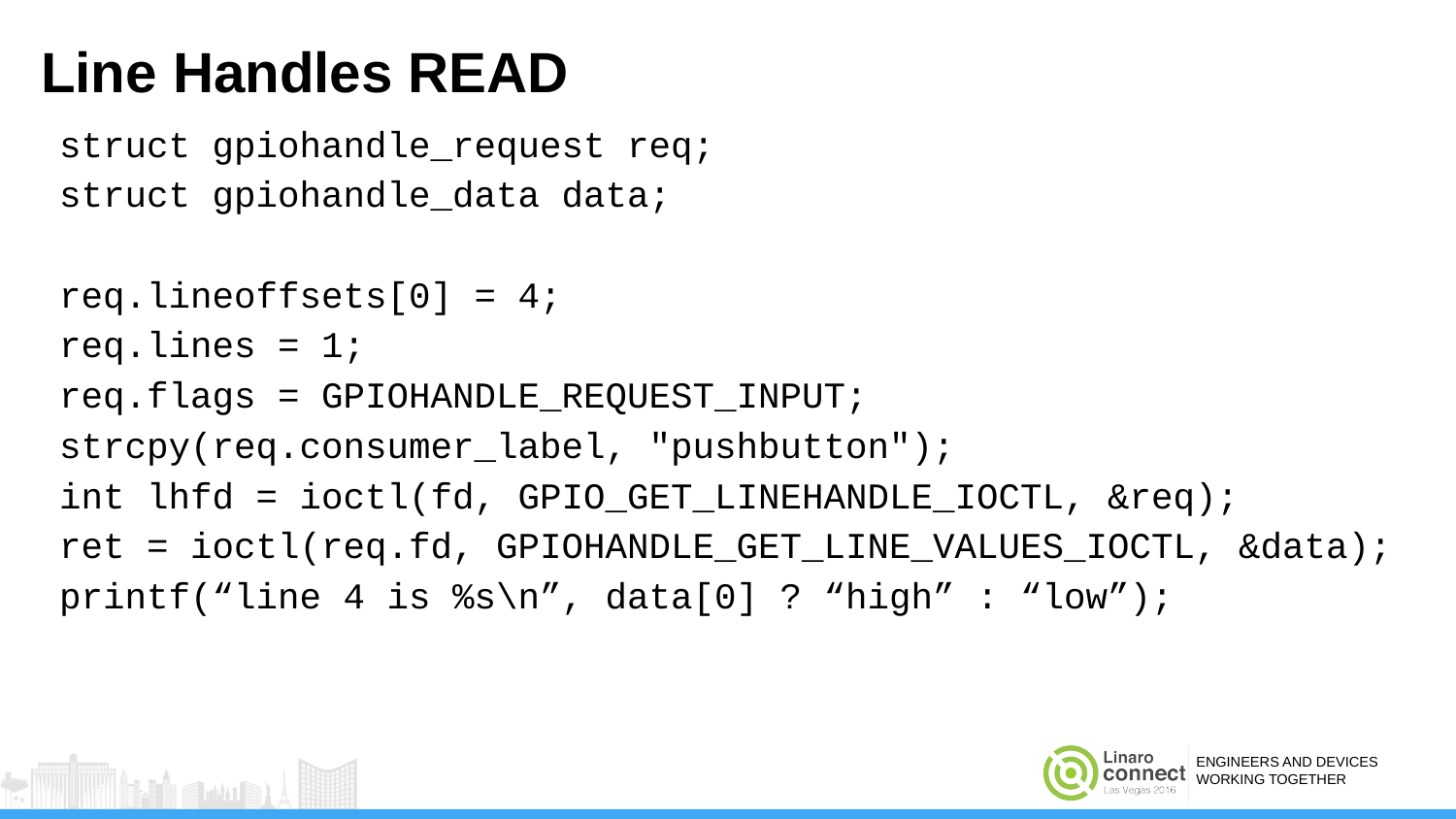

# Line Handles READ
struct gpiohandle_request req;
struct gpiohandle_data data;

req.lineoffsets[0] = 4;
req.lines = 1;
req.flags = GPIOHANDLE_REQUEST_INPUT;
strcpy(req.consumer_label, "pushbutton");
int lhfd = ioctl(fd, GPIO_GET_LINEHANDLE_IOCTL, &req);
ret = ioctl(req.fd, GPIOHANDLE_GET_LINE_VALUES_IOCTL, &data);
printf(“line 4 is %s\n”, data[0] ? “high” : “low”);